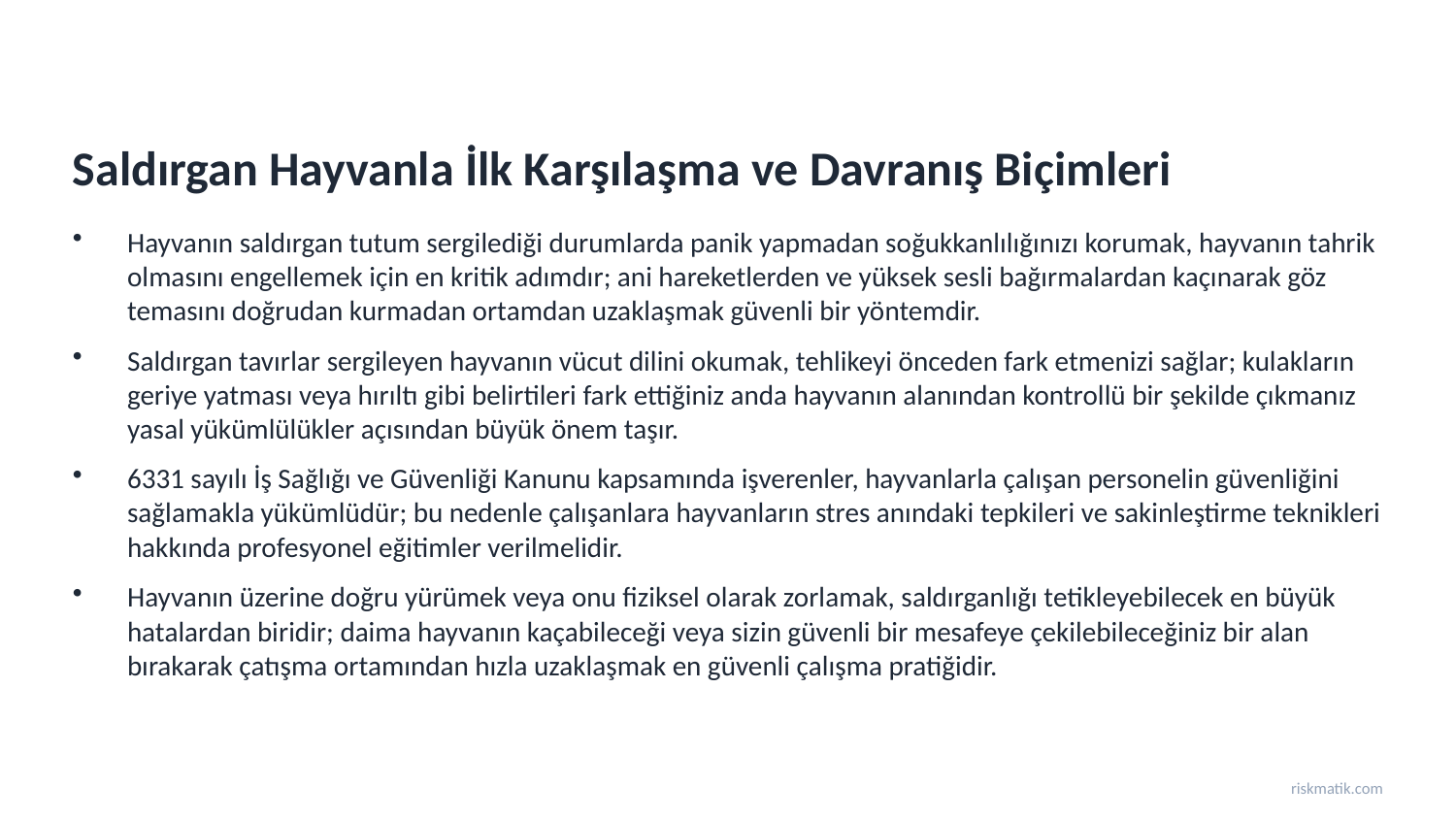

Saldırgan Hayvanla İlk Karşılaşma ve Davranış Biçimleri
Hayvanın saldırgan tutum sergilediği durumlarda panik yapmadan soğukkanlılığınızı korumak, hayvanın tahrik olmasını engellemek için en kritik adımdır; ani hareketlerden ve yüksek sesli bağırmalardan kaçınarak göz temasını doğrudan kurmadan ortamdan uzaklaşmak güvenli bir yöntemdir.
Saldırgan tavırlar sergileyen hayvanın vücut dilini okumak, tehlikeyi önceden fark etmenizi sağlar; kulakların geriye yatması veya hırıltı gibi belirtileri fark ettiğiniz anda hayvanın alanından kontrollü bir şekilde çıkmanız yasal yükümlülükler açısından büyük önem taşır.
6331 sayılı İş Sağlığı ve Güvenliği Kanunu kapsamında işverenler, hayvanlarla çalışan personelin güvenliğini sağlamakla yükümlüdür; bu nedenle çalışanlara hayvanların stres anındaki tepkileri ve sakinleştirme teknikleri hakkında profesyonel eğitimler verilmelidir.
Hayvanın üzerine doğru yürümek veya onu fiziksel olarak zorlamak, saldırganlığı tetikleyebilecek en büyük hatalardan biridir; daima hayvanın kaçabileceği veya sizin güvenli bir mesafeye çekilebileceğiniz bir alan bırakarak çatışma ortamından hızla uzaklaşmak en güvenli çalışma pratiğidir.
riskmatik.com